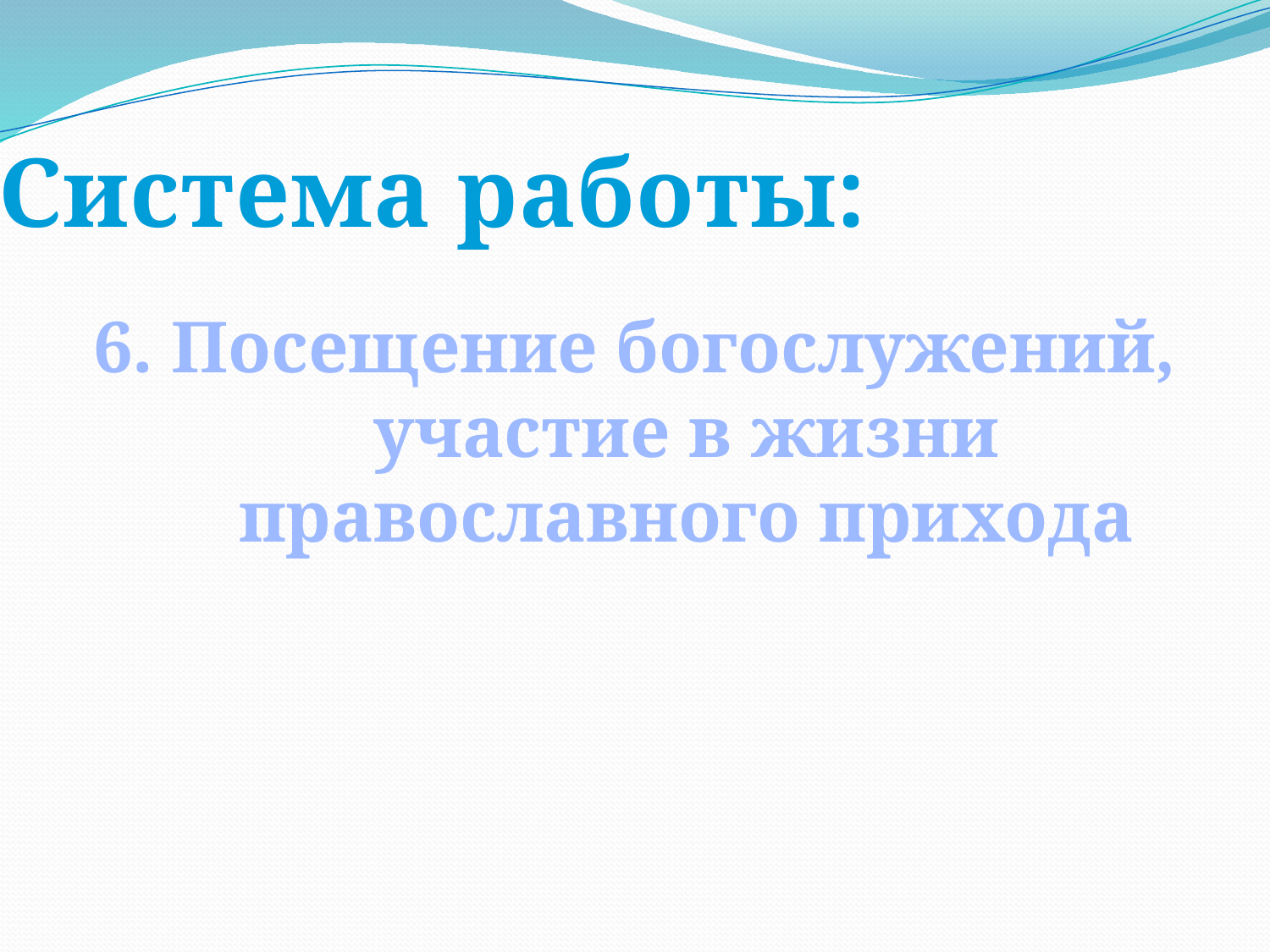

Система работы:
6. Посещение богослужений, участие в жизни православного прихода